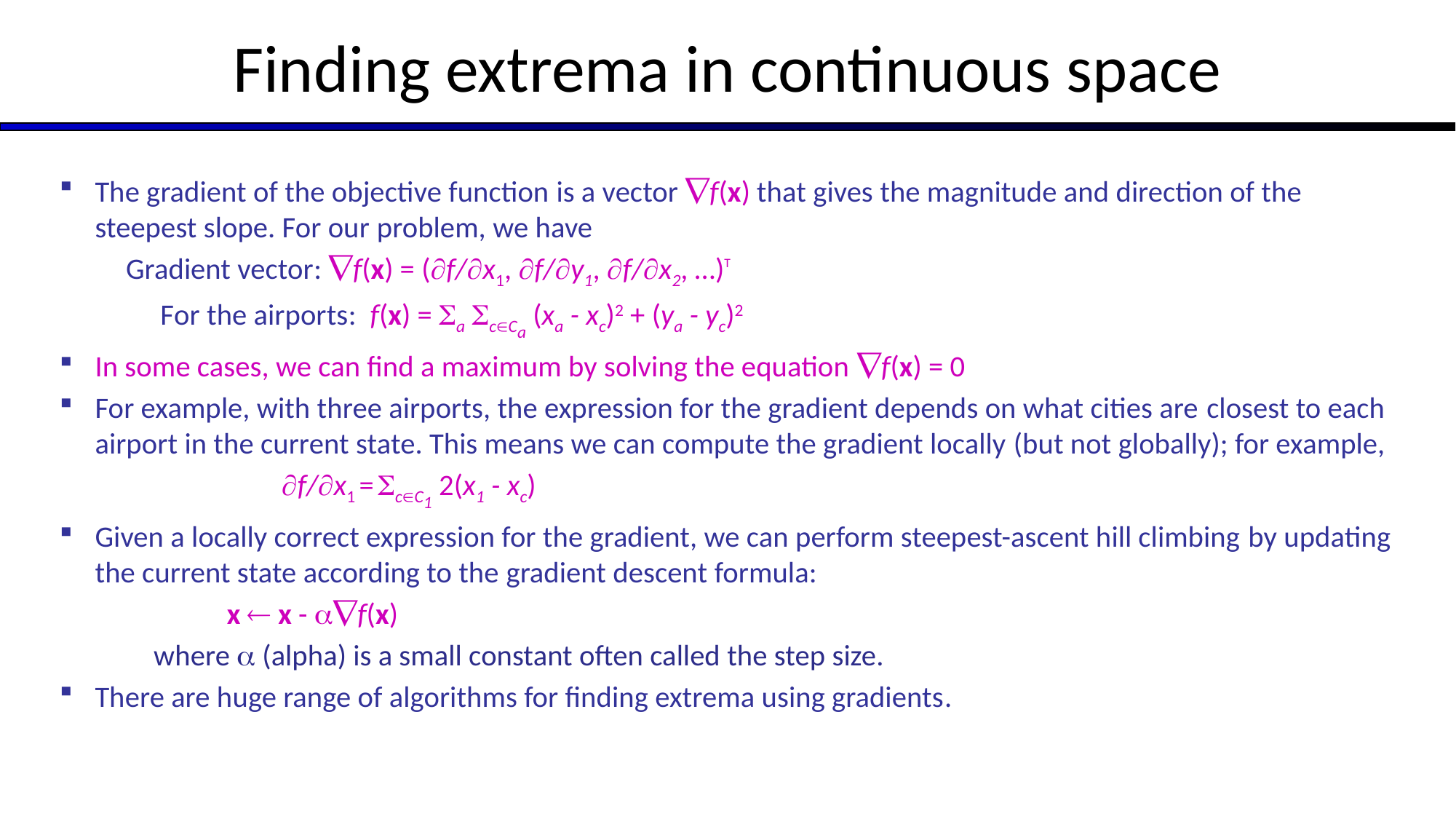

# Finding extrema in continuous space
The gradient of the objective function is a vector ∇f(x) that gives the magnitude and direction of the steepest slope. For our problem, we have
	Gradient vector: ∇f(x) = (∂f/∂x1, ∂f/∂y1, ∂f/∂x2, …)T
               For the airports:  f(x) = Σa Σc∈Ca (xa - xc)2 + (ya - yc)2
In some cases, we can find a maximum by solving the equation ∇f(x) = 0
For example, with three airports, the expression for the gradient depends on what cities are closest to each airport in the current state. This means we can compute the gradient locally (but not globally); for example,
                                 ∂f/∂x1 = Σc∈C1 2(x1 - xc)
Given a locally correct expression for the gradient, we can perform steepest-ascent hill climbing by updating the current state according to the gradient descent formula:
		               x ← x - α∇f(x)
              where α (alpha) is a small constant often called the step size.
There are huge range of algorithms for finding extrema using gradients.